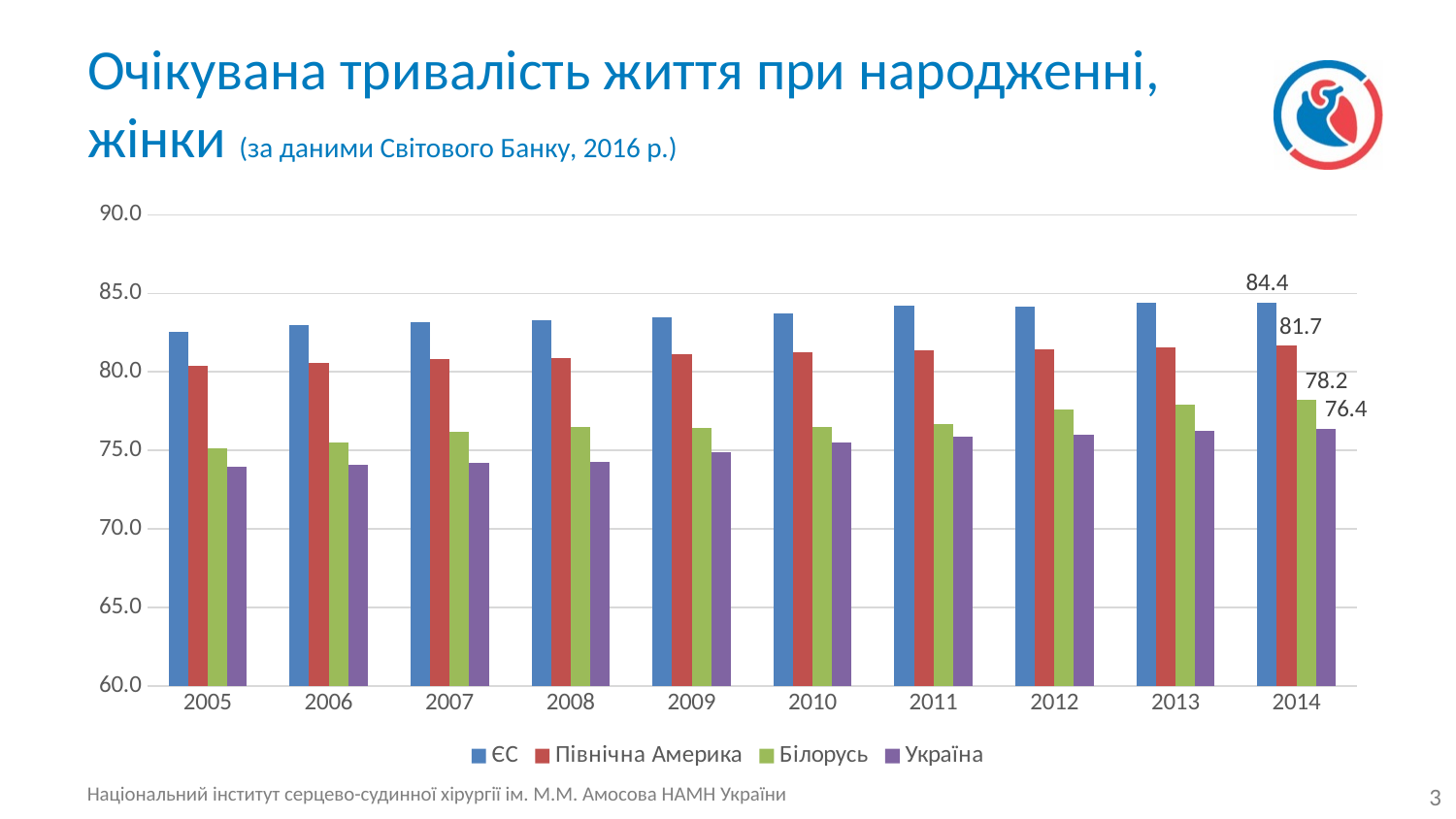

# Очікувана тривалість життя при народженні, жінки (за даними Світового Банку, 2016 р.)

### Chart

| Category | ЄС | Північна Америка | Білорусь | Україна |
|---|---|---|---|---|
| 2005 | 82.55407203808204 | 80.3556611970594 | 75.1 | 73.97 |
| 2006 | 82.9862024551434 | 80.5434942940107 | 75.5 | 74.06 |
| 2007 | 83.18289359345455 | 80.83271883268998 | 76.15 | 74.22 |
| 2008 | 83.29851254933823 | 80.8477355360532 | 76.5 | 74.28 |
| 2009 | 83.48306082010284 | 81.14242475670274 | 76.4 | 74.86 |
| 2010 | 83.7030365699371 | 81.2568990134276 | 76.5 | 75.5 |
| 2011 | 84.2205755017508 | 81.33976472084123 | 76.7 | 75.88 |
| 2012 | 84.15725272292615 | 81.44723920358953 | 77.6 | 76.02 |
| 2013 | 84.38732037843928 | 81.55387672019305 | 77.9 | 76.22 |
| 2014 | 84.4062574954902 | 81.65940775477583 | 78.2 | 76.37 |
3